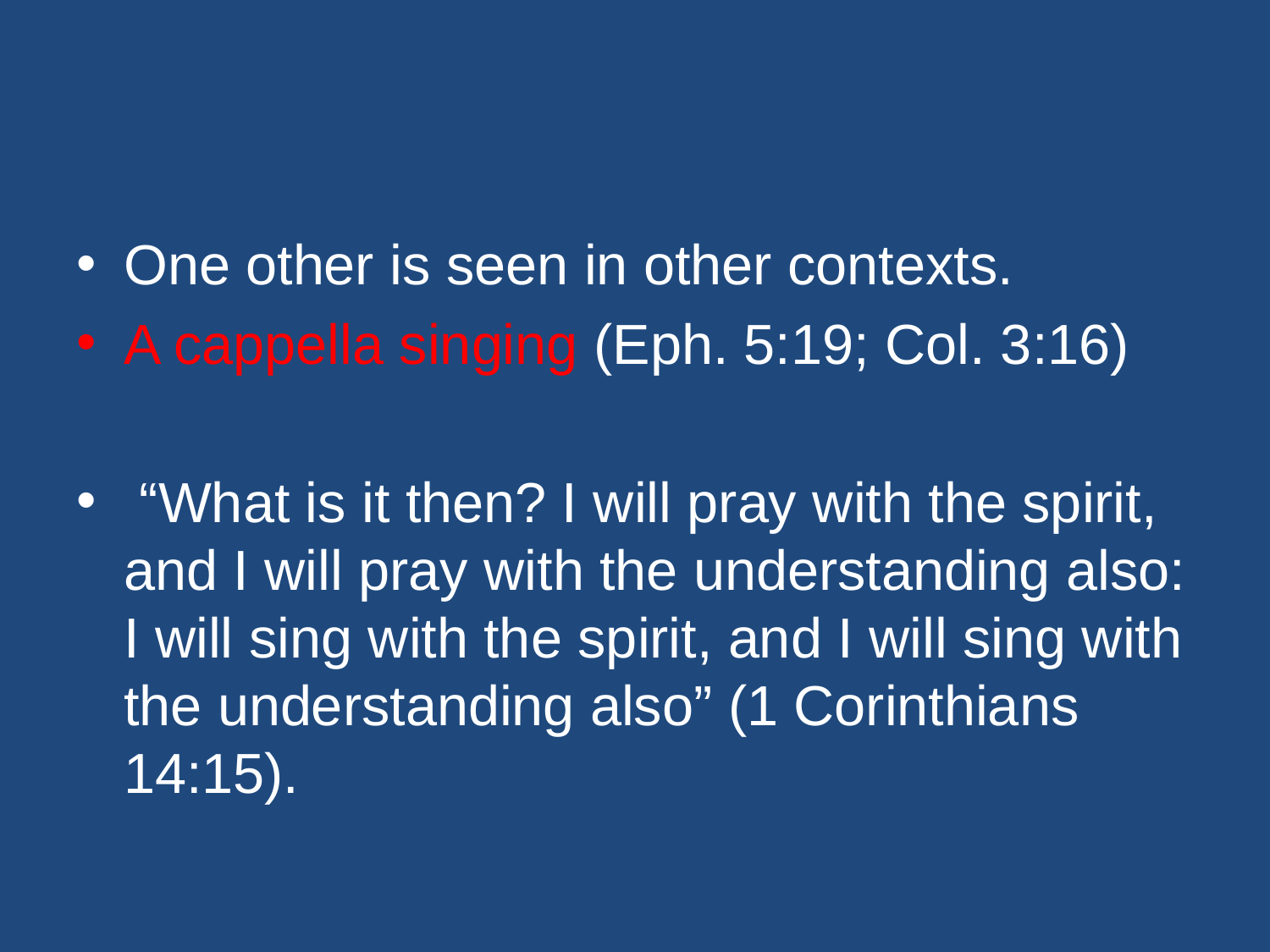

#
One other is seen in other contexts.
A cappella singing (Eph. 5:19; Col. 3:16)

 “What is it then? I will pray with the spirit, and I will pray with the understanding also: I will sing with the spirit, and I will sing with the understanding also” (1 Corinthians 14:15).